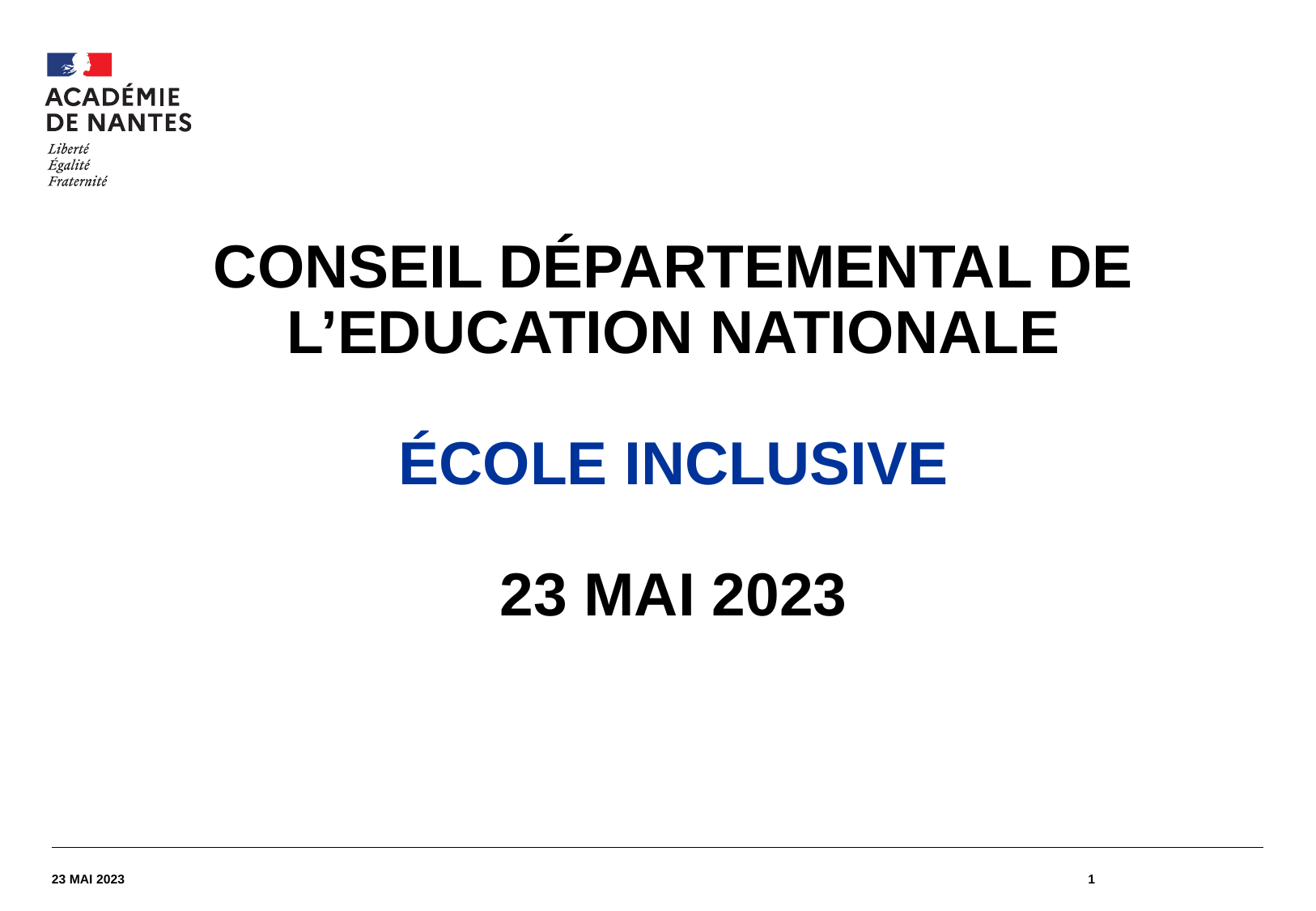

#
Conseil départemental de l’Education nationale

école inclusive

23 MAI 2023
23 MAI 2023
1